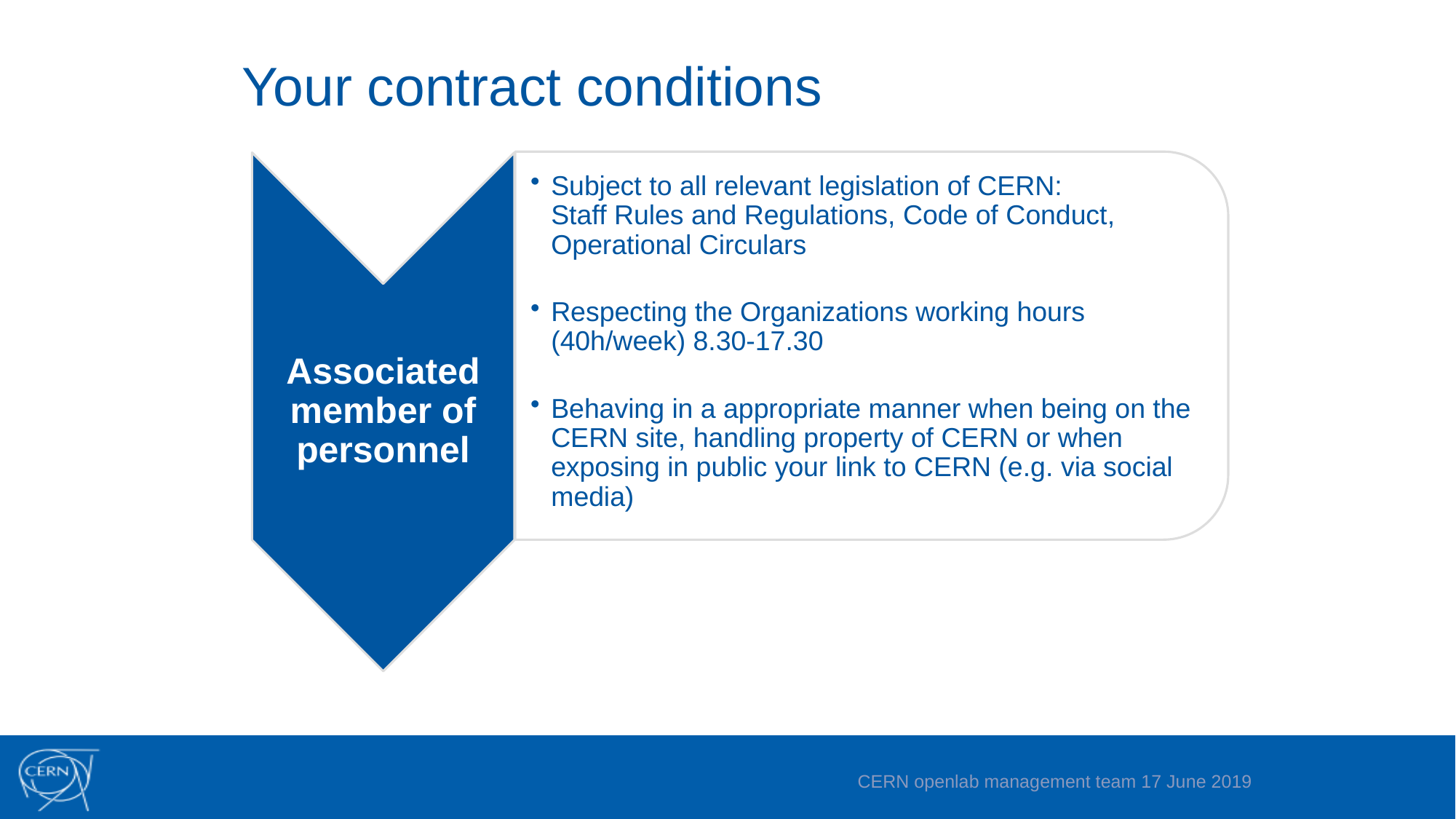

# Your contract conditions
Associated member of personnel
Subject to all relevant legislation of CERN:             Staff Rules and Regulations, Code of Conduct, Operational Circulars

Respecting the Organizations working hours (40h/week) 8.30-17.30

Behaving in a appropriate manner when being on the CERN site, handling property of CERN or when exposing in public your link to CERN (e.g. via social media)
CERN openlab management team 17 June 2019